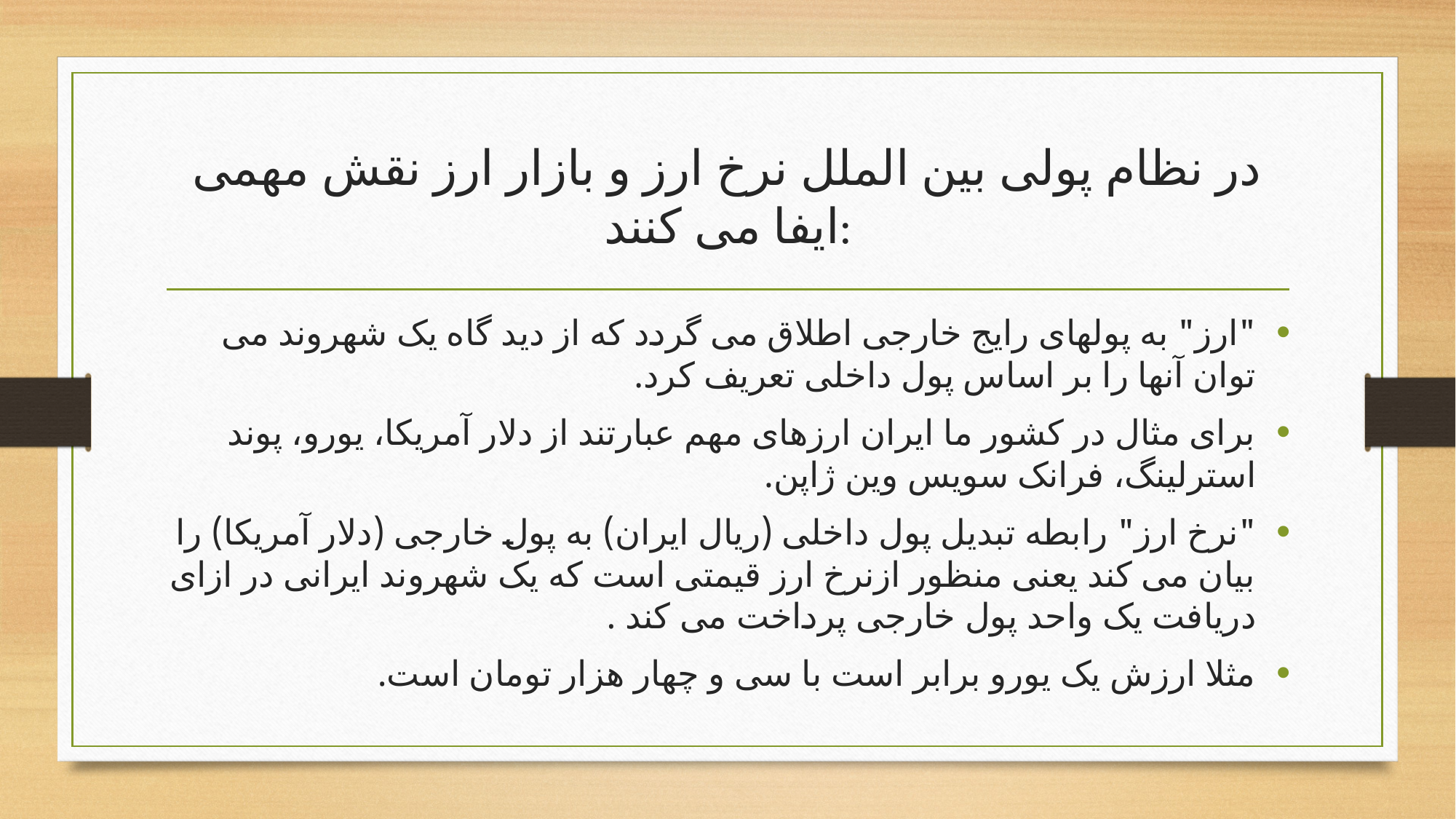

# در نظام پولی بین الملل نرخ ارز و بازار ارز نقش مهمی ایفا می کنند:
"ارز" به پولهای رایج خارجی اطلاق می گردد که از دید گاه یک شهروند می توان آنها را بر اساس پول داخلی تعریف کرد.
برای مثال در کشور ما ایران ارزهای مهم عبارتند از دلار آمریکا، یورو، پوند استرلینگ، فرانک سویس وین ژاپن.
"نرخ ارز" رابطه تبدیل پول داخلی (ریال ایران) به پول خارجی (دلار آمریکا) را بیان می کند یعنی منظور ازنرخ ارز قیمتی است که یک شهروند ایرانی در ازای دریافت یک واحد پول خارجی پرداخت می کند .
مثلا ارزش یک یورو برابر است با سی و چهار هزار تومان است.